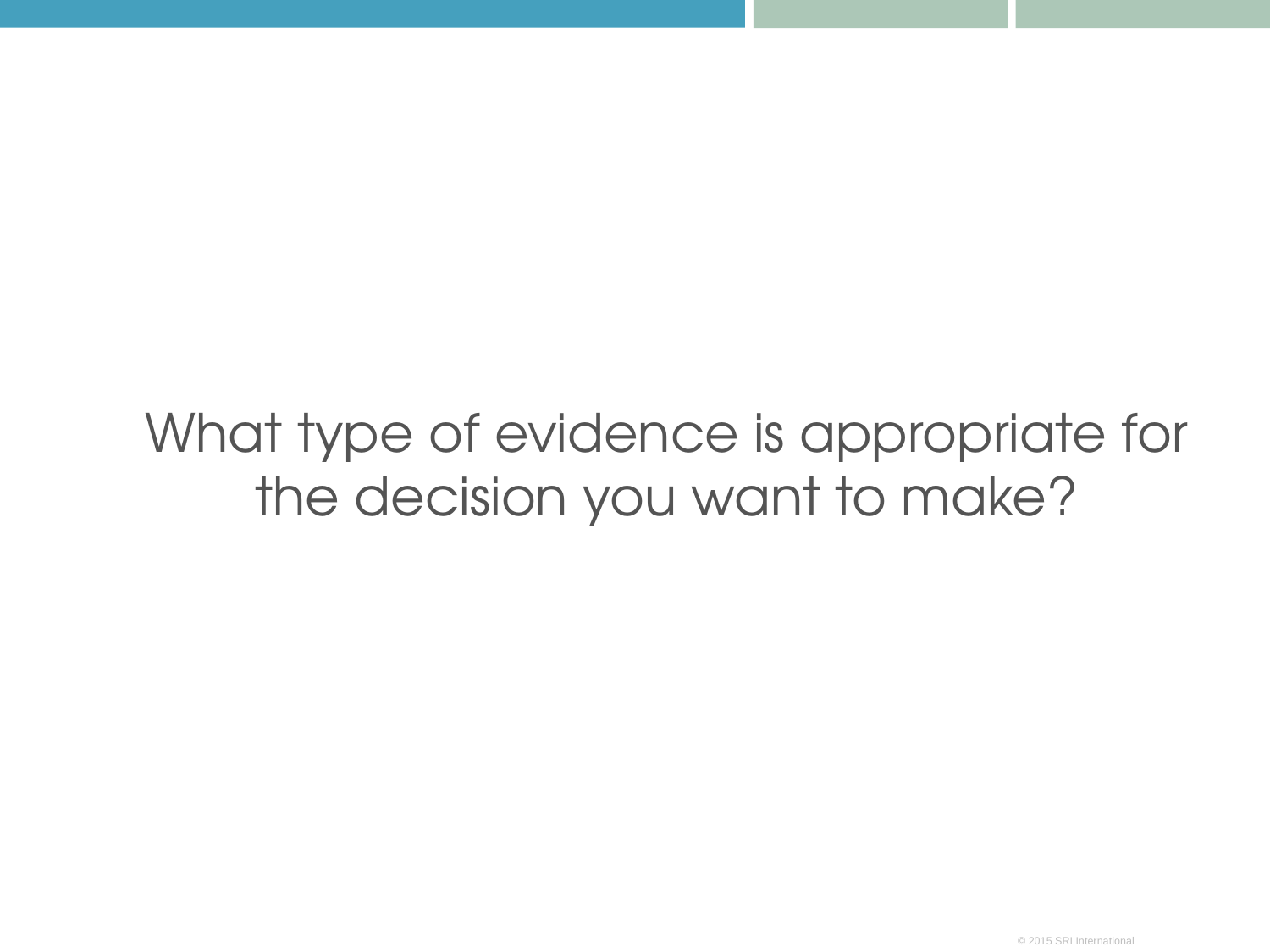

# What type of evidence is appropriate for the decision you want to make?